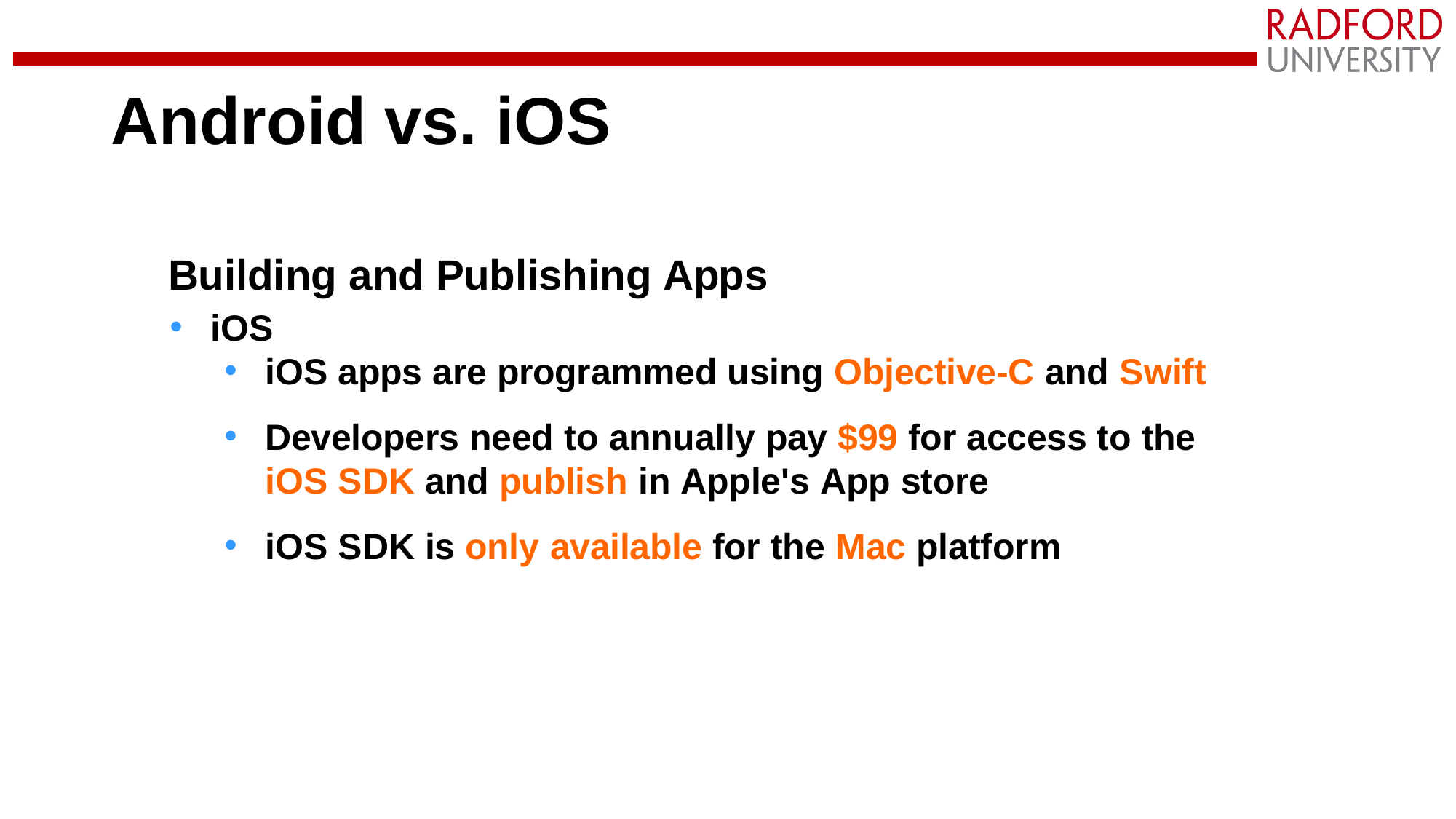

# Android vs. iOS
Building and Publishing Apps
iOS
iOS apps are programmed using Objective-C and Swift
Developers need to annually pay $99 for access to the iOS SDK and publish in Apple's App store
iOS SDK is only available for the Mac platform